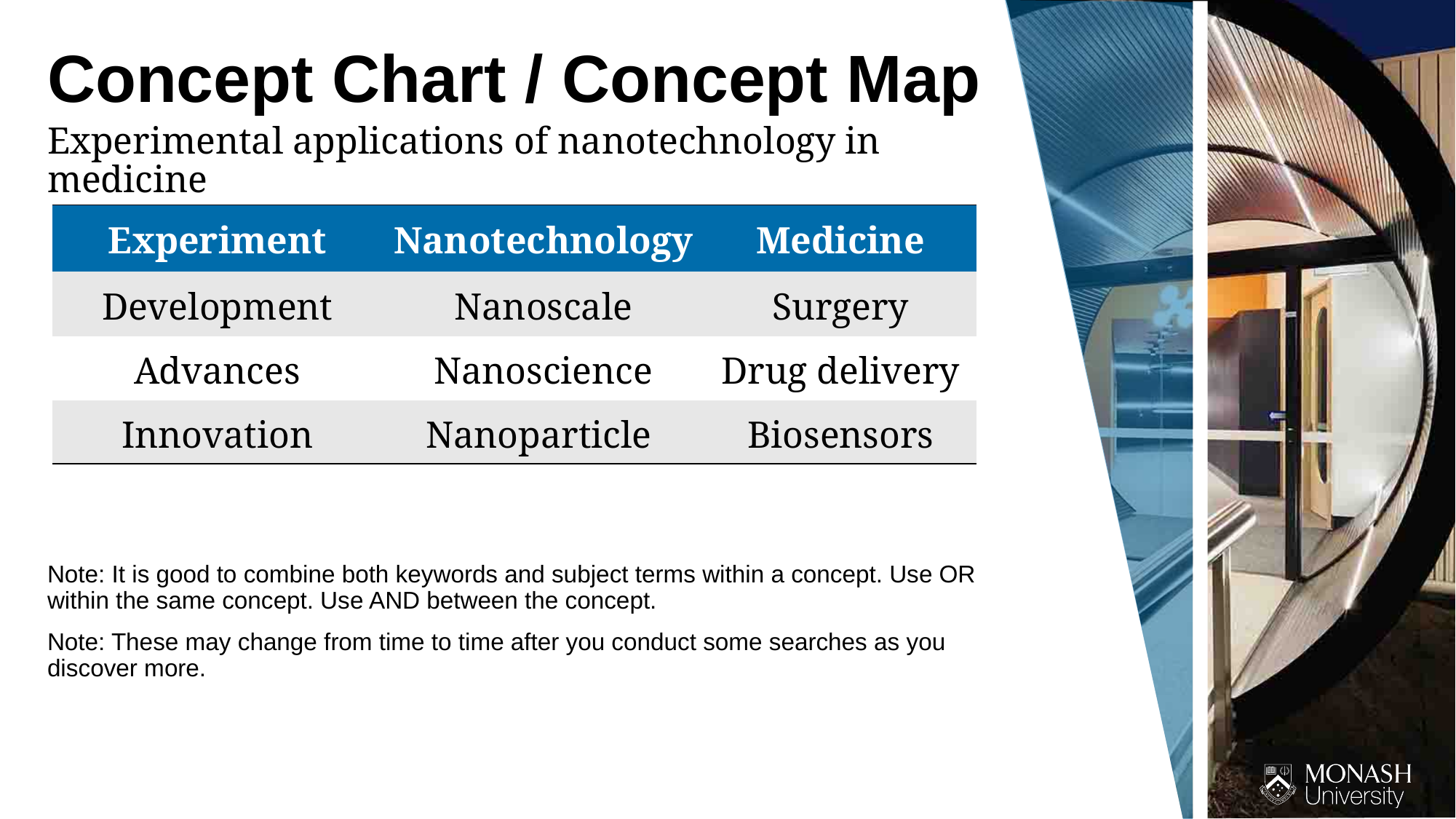

Concept Chart / Concept Map
Experimental applications of nanotechnology in medicine
| Experiment | Nanotechnology | Medicine |
| --- | --- | --- |
| Development | Nanoscale | Surgery |
| Advances | Nanoscience | Drug delivery |
| Innovation | Nanoparticle | Biosensors |
Note: It is good to combine both keywords and subject terms within a concept. Use OR within the same concept. Use AND between the concept.
Note: These may change from time to time after you conduct some searches as you discover more.